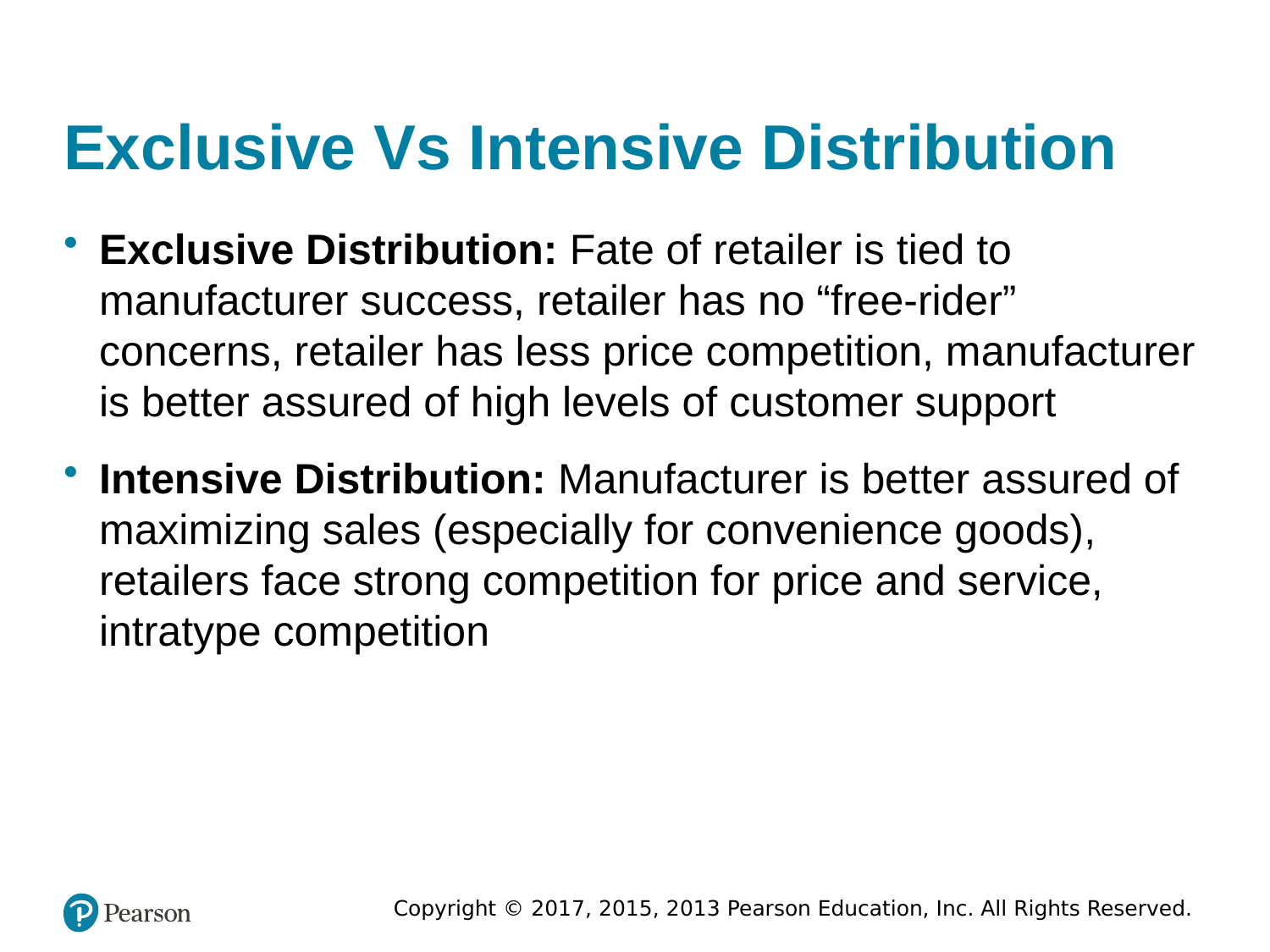

# Exclusive Vs Intensive Distribution
Exclusive Distribution: Fate of retailer is tied to manufacturer success, retailer has no “free-rider” concerns, retailer has less price competition, manufacturer is better assured of high levels of customer support
Intensive Distribution: Manufacturer is better assured of maximizing sales (especially for convenience goods), retailers face strong competition for price and service, intratype competition